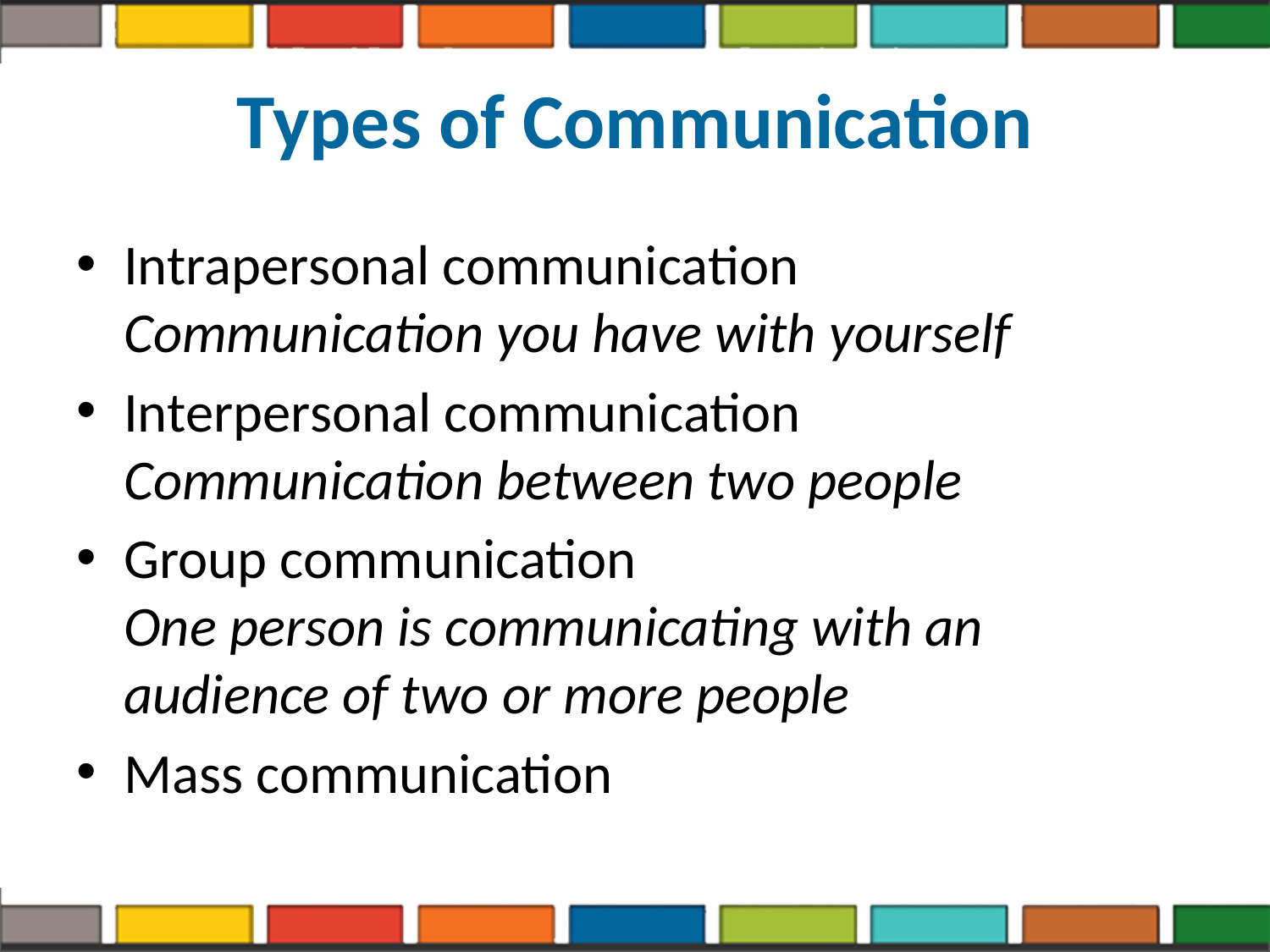

# Types of Communication
Intrapersonal communication
Communication you have with yourself
Interpersonal communication
Communication between two people
Group communication
One person is communicating with an audience of two or more people
Mass communication